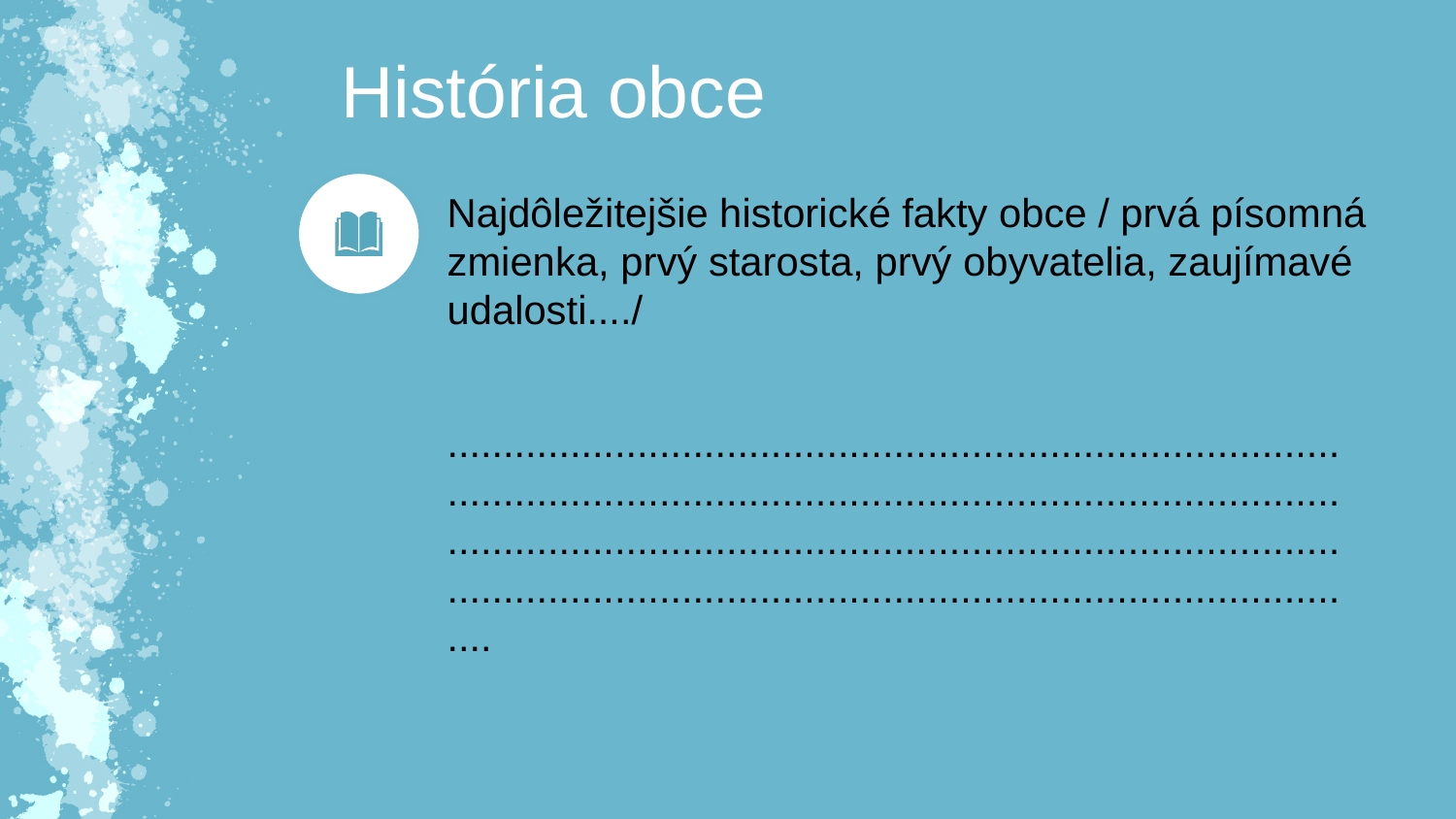

História obce

Najdôležitejšie historické fakty obce / prvá písomná zmienka, prvý starosta, prvý obyvatelia, zaujímavé udalosti..../

....................................................................................................................................................................................................................................................................................................................................